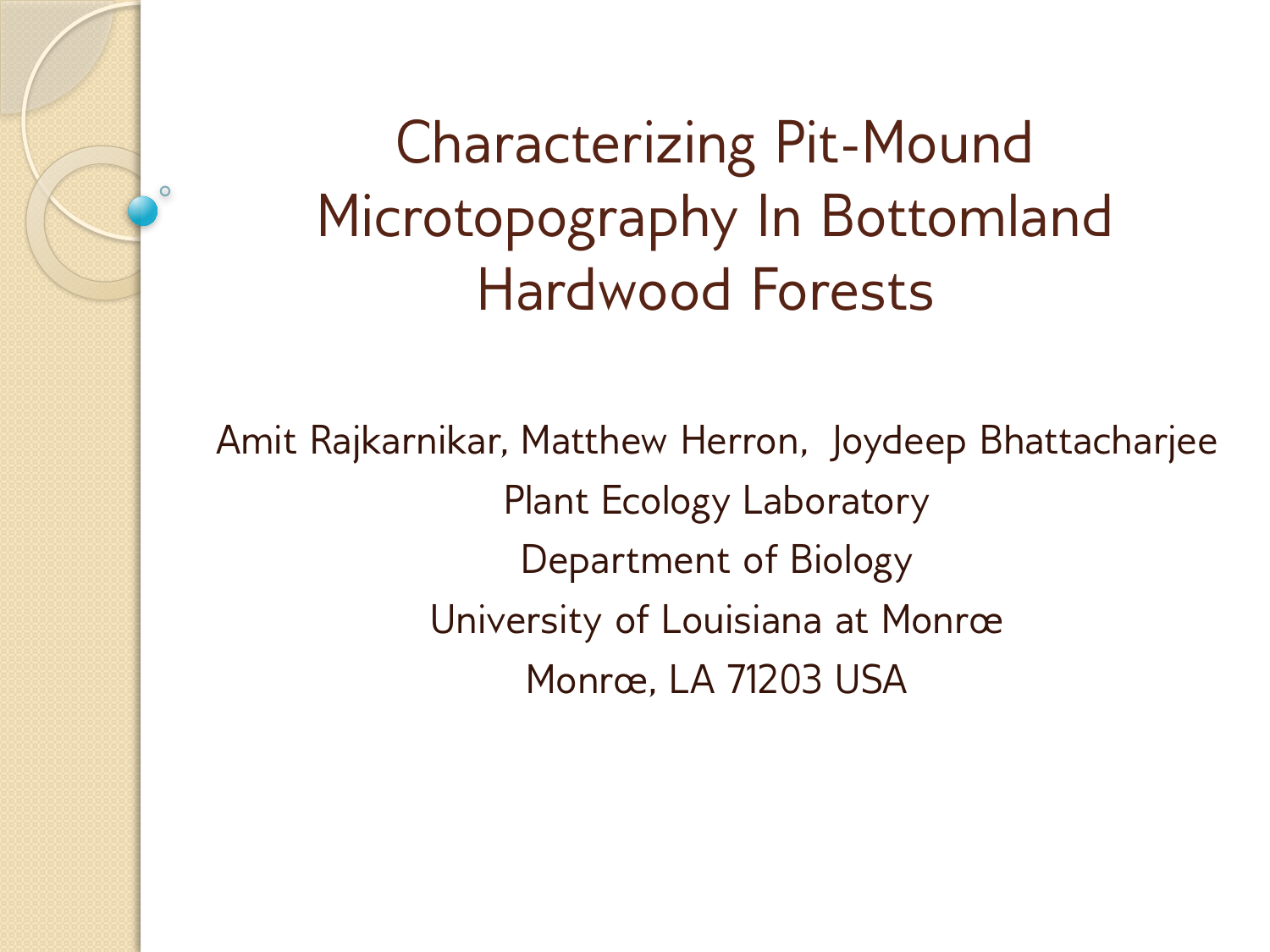

# Characterizing Pit-Mound Microtopography In Bottomland Hardwood Forests
Amit Rajkarnikar, Matthew Herron,  Joydeep Bhattacharjee
Plant Ecology Laboratory
Department of Biology
University of Louisiana at Monroe
Monroe, LA 71203 USA